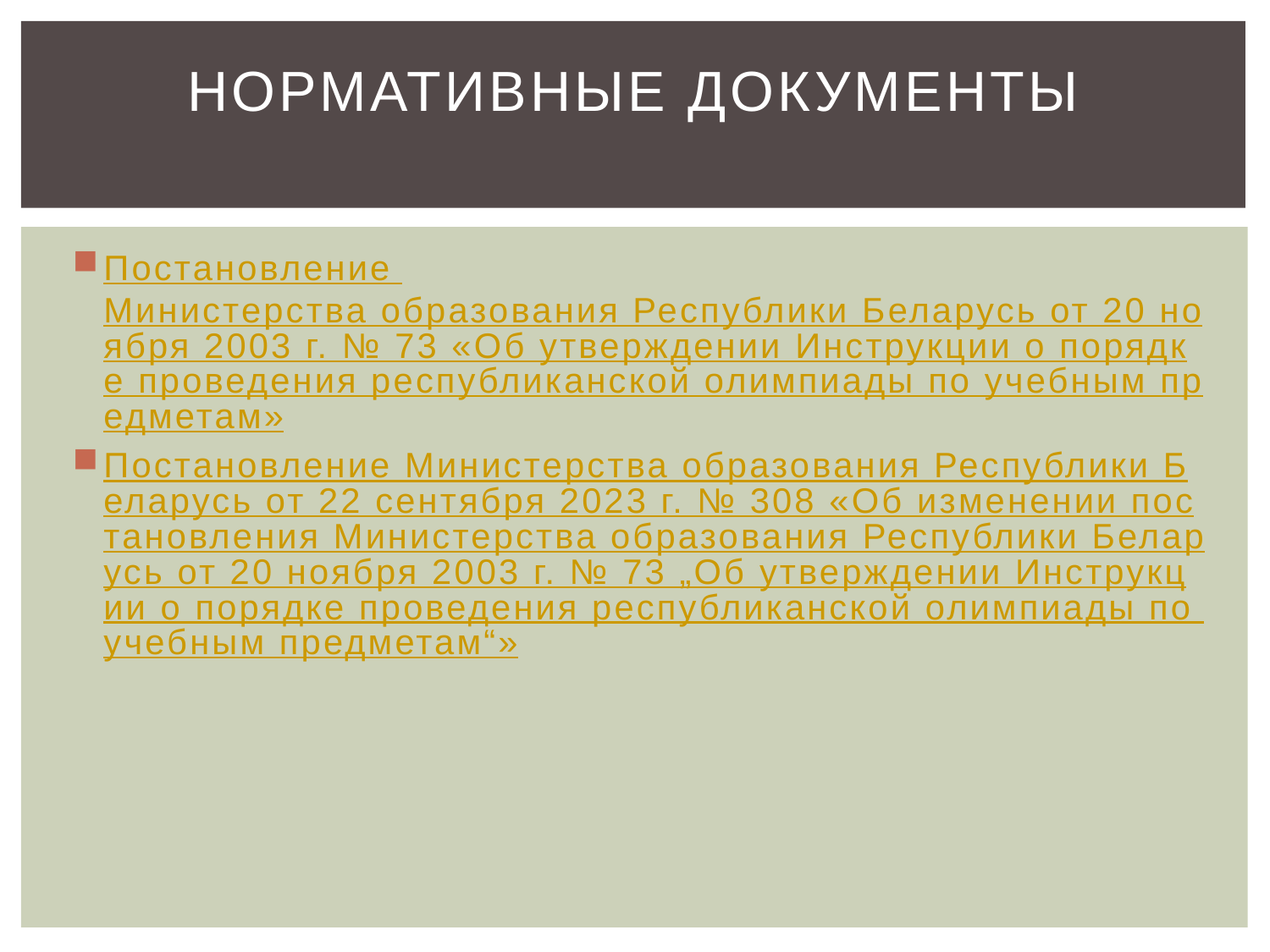

# Нормативные документы
Постановление Министерства образования Республики Беларусь от 20 ноября 2003 г. № 73 «Об утверждении Инструкции о порядке проведения республиканской олимпиады по учебным предметам»
Постановление Министерства образования Республики Беларусь от 22 сентября 2023 г. № 308 «Об изменении постановления Министерства образования Республики Беларусь от 20 ноября 2003 г. № 73 „Об утверждении Инструкции о порядке проведения республиканской олимпиады по учебным предметам“»